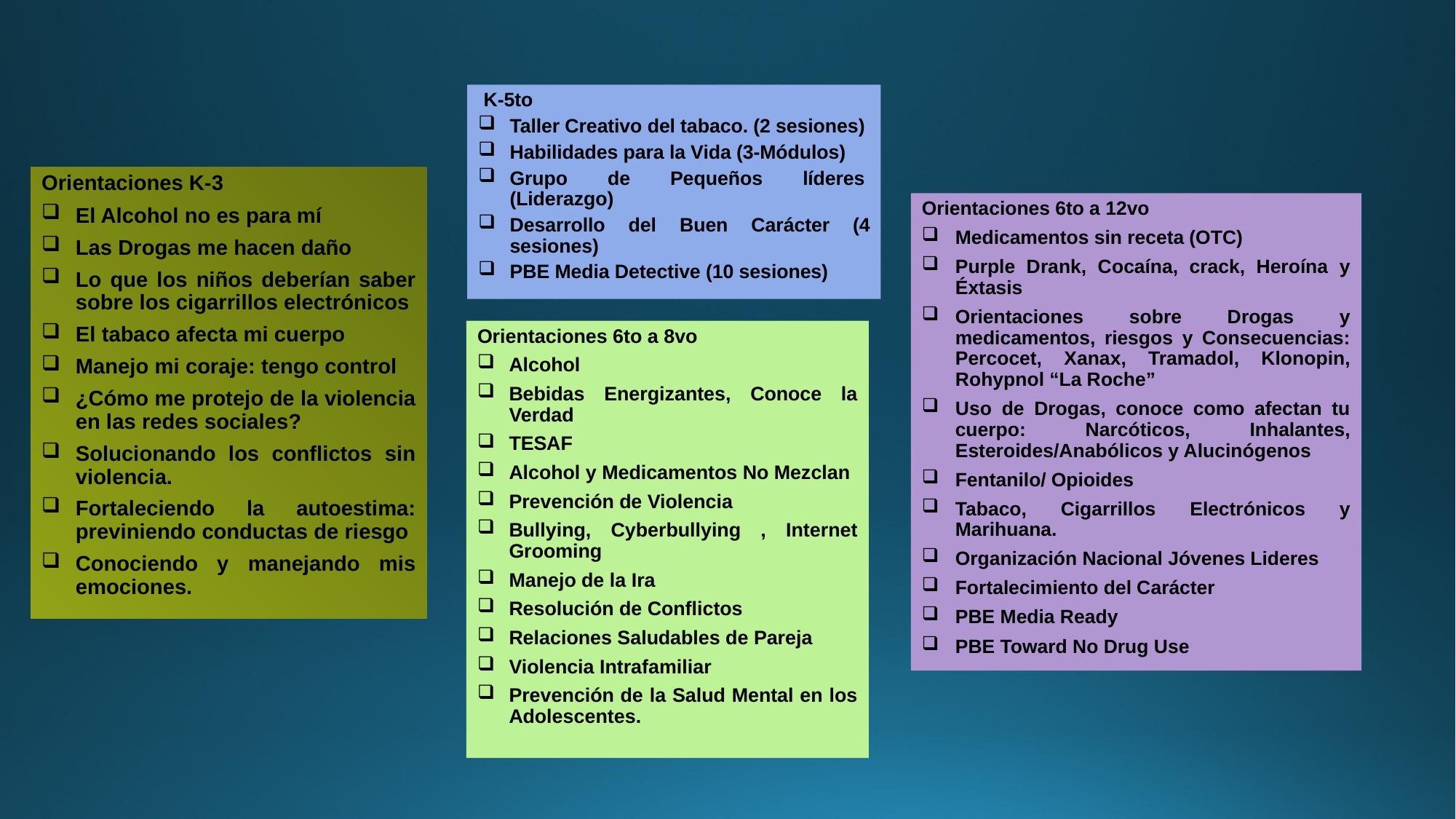

K-5to
Taller Creativo del tabaco. (2 sesiones)
Habilidades para la Vida (3-Módulos)
Grupo de Pequeños líderes  (Liderazgo)
Desarrollo del Buen Carácter (4 sesiones)
PBE Media Detective (10 sesiones)

Orientaciones K-3
El Alcohol no es para mí
Las Drogas me hacen daño
Lo que los niños deberían saber sobre los cigarrillos electrónicos
El tabaco afecta mi cuerpo
Manejo mi coraje: tengo control
¿Cómo me protejo de la violencia en las redes sociales?
Solucionando los conflictos sin violencia.
Fortaleciendo la autoestima: previniendo conductas de riesgo
Conociendo y manejando mis emociones.

Orientaciones 6to a 12vo
Medicamentos sin receta (OTC)
Purple Drank, Cocaína, crack, Heroína y Éxtasis
Orientaciones sobre Drogas y medicamentos, riesgos y Consecuencias: Percocet, Xanax, Tramadol, Klonopin, Rohypnol “La Roche”
Uso de Drogas, conoce como afectan tu cuerpo: Narcóticos, Inhalantes, Esteroides/Anabólicos y Alucinógenos
Fentanilo/ Opioides
Tabaco, Cigarrillos Electrónicos y Marihuana.
Organización Nacional Jóvenes Lideres
Fortalecimiento del Carácter
PBE Media Ready
PBE Toward No Drug Use

Orientaciones 6to a 8vo
Alcohol
Bebidas Energizantes, Conoce la Verdad
TESAF
Alcohol y Medicamentos No Mezclan
Prevención de Violencia
Bullying, Cyberbullying , Internet Grooming
Manejo de la Ira
Resolución de Conflictos
Relaciones Saludables de Pareja
Violencia Intrafamiliar
Prevención de la Salud Mental en los Adolescentes.